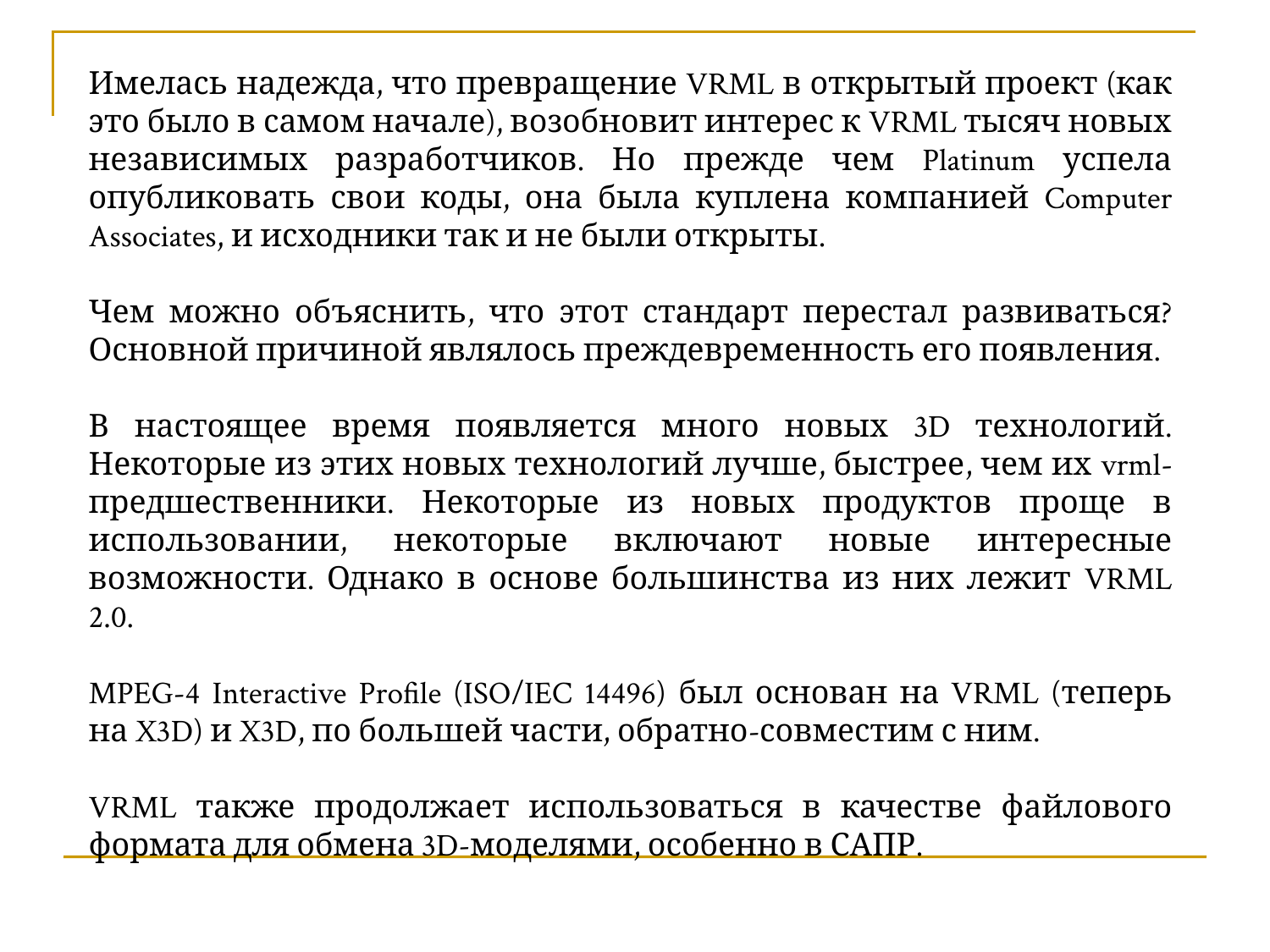

Имелась надежда, что превращение VRML в открытый проект (как это было в самом начале), возобновит интерес к VRML тысяч новых независимых разработчиков. Но прежде чем Platinum успела опубликовать свои коды, она была куплена компанией Computer Associates, и исходники так и не были открыты.

Чем можно объяснить, что этот стандарт перестал развиваться? Основной причиной являлось преждевременность его появления.

В настоящее время появляется много новых 3D технологий. Некоторые из этих новых технологий лучше, быстрее, чем их vrml-предшественники. Некоторые из новых продуктов проще в использовании, некоторые включают новые интересные возможности. Однако в основе большинства из них лежит VRML 2.0.

MPEG-4 Interactive Profile (ISO/IEC 14496) был основан на VRML (теперь на X3D) и X3D, по большей части, обратно-совместим с ним.

VRML также продолжает использоваться в качестве файлового формата для обмена 3D-моделями, особенно в САПР.